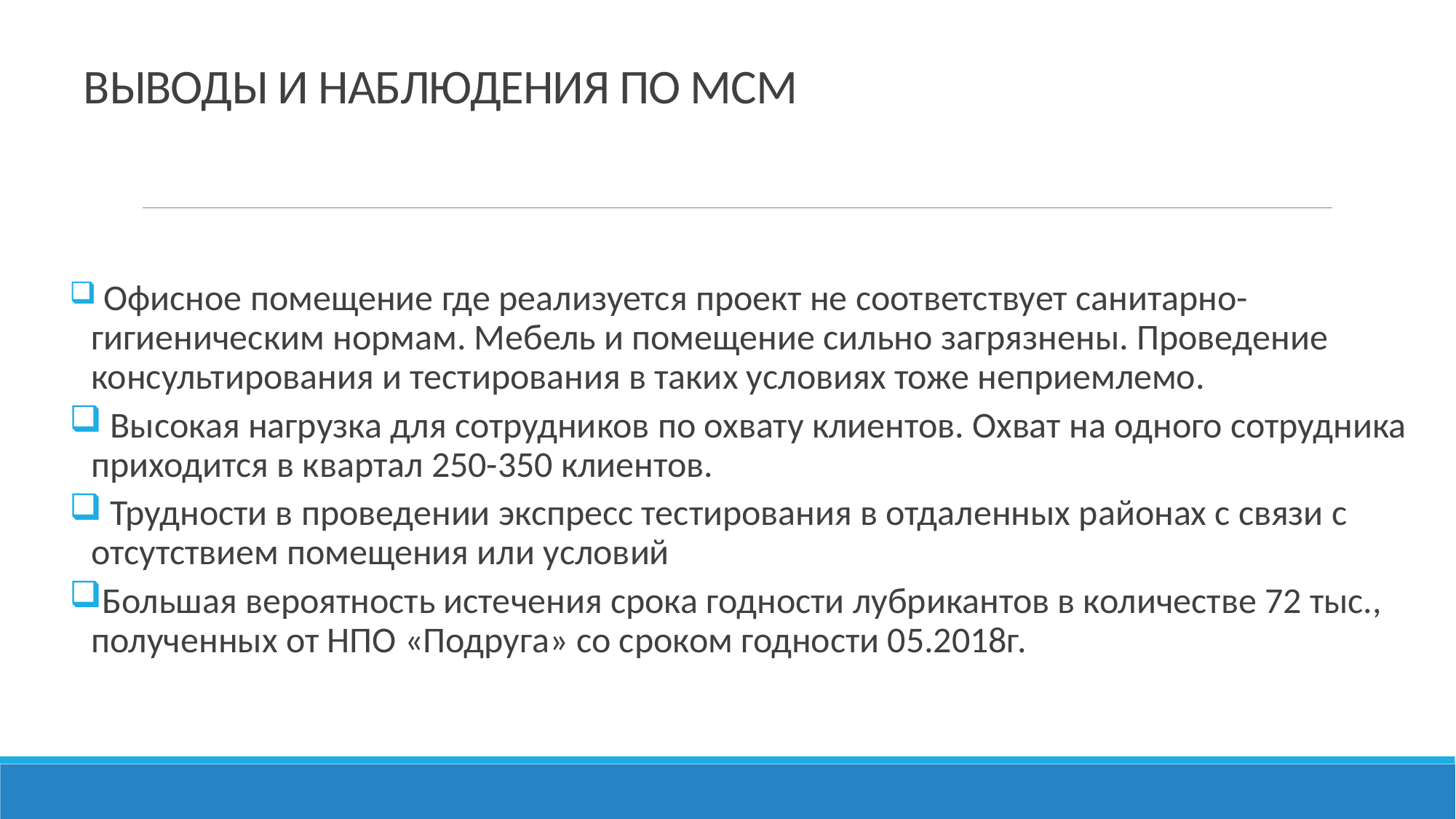

# ВЫВОДЫ И НАБЛЮДЕНИЯ ПО МСМ
 Офисное помещение где реализуется проект не соответствует санитарно-гигиеническим нормам. Мебель и помещение сильно загрязнены. Проведение консультирования и тестирования в таких условиях тоже неприемлемо.
 Высокая нагрузка для сотрудников по охвату клиентов. Охват на одного сотрудника приходится в квартал 250-350 клиентов.
 Трудности в проведении экспресс тестирования в отдаленных районах с связи с отсутствием помещения или условий
Большая вероятность истечения срока годности лубрикантов в количестве 72 тыс., полученных от НПО «Подруга» со сроком годности 05.2018г.